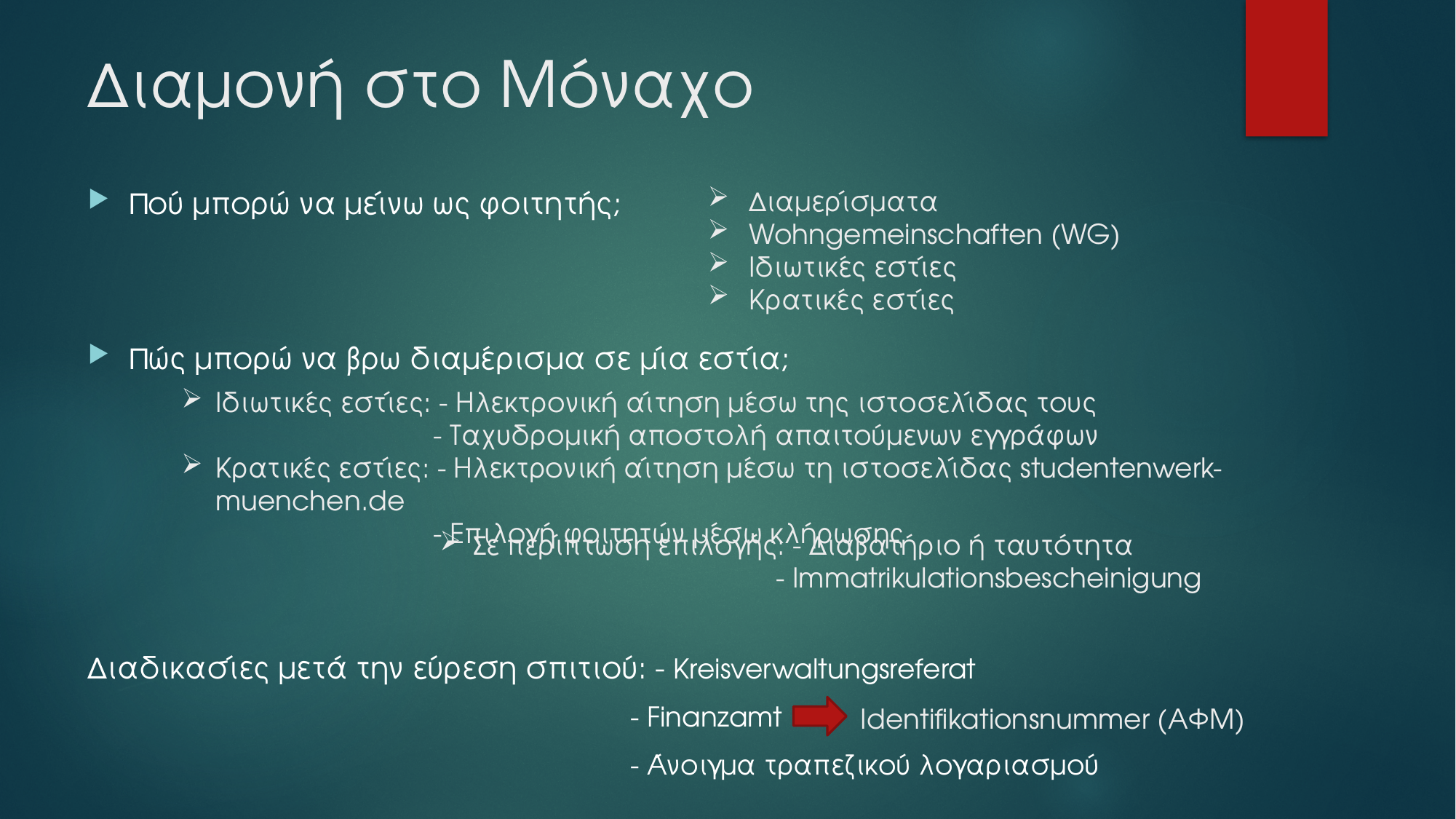

# Διαμονή στο Μόναχο
Πού μπορώ να μείνω ως φοιτητής;

Πώς μπορώ να βρω διαμέρισμα σε μία εστία;

Διαδικασίες μετά την εύρεση σπιτιού: - Kreisverwaltungsreferat
                                                                       - Finanzamt
                                                                       - Άνοιγμα τραπεζικού λογαριασμού

Διαμερίσματα
Wohngemeinschaften (WG)
Ιδιωτικές εστίες
Κρατικές εστίες
Ιδιωτικές εστίες: - Ηλεκτρονική αίτηση μέσω της ιστοσελίδας τους
                                 - Ταχυδρομική αποστολή απαιτούμενων εγγράφων
Κρατικές εστίες: - Ηλεκτρονική αίτηση μέσω τη ιστοσελίδας studentenwerk-muenchen.de
                                 - Επιλογή φοιτητών μέσω κλήρωσης
Σε περίπτωση επιλογής: - Διαβατήριο ή ταυτότητα
                                            - Immatrikulationsbescheinigung
Identifikationsnummer (ΑΦΜ)